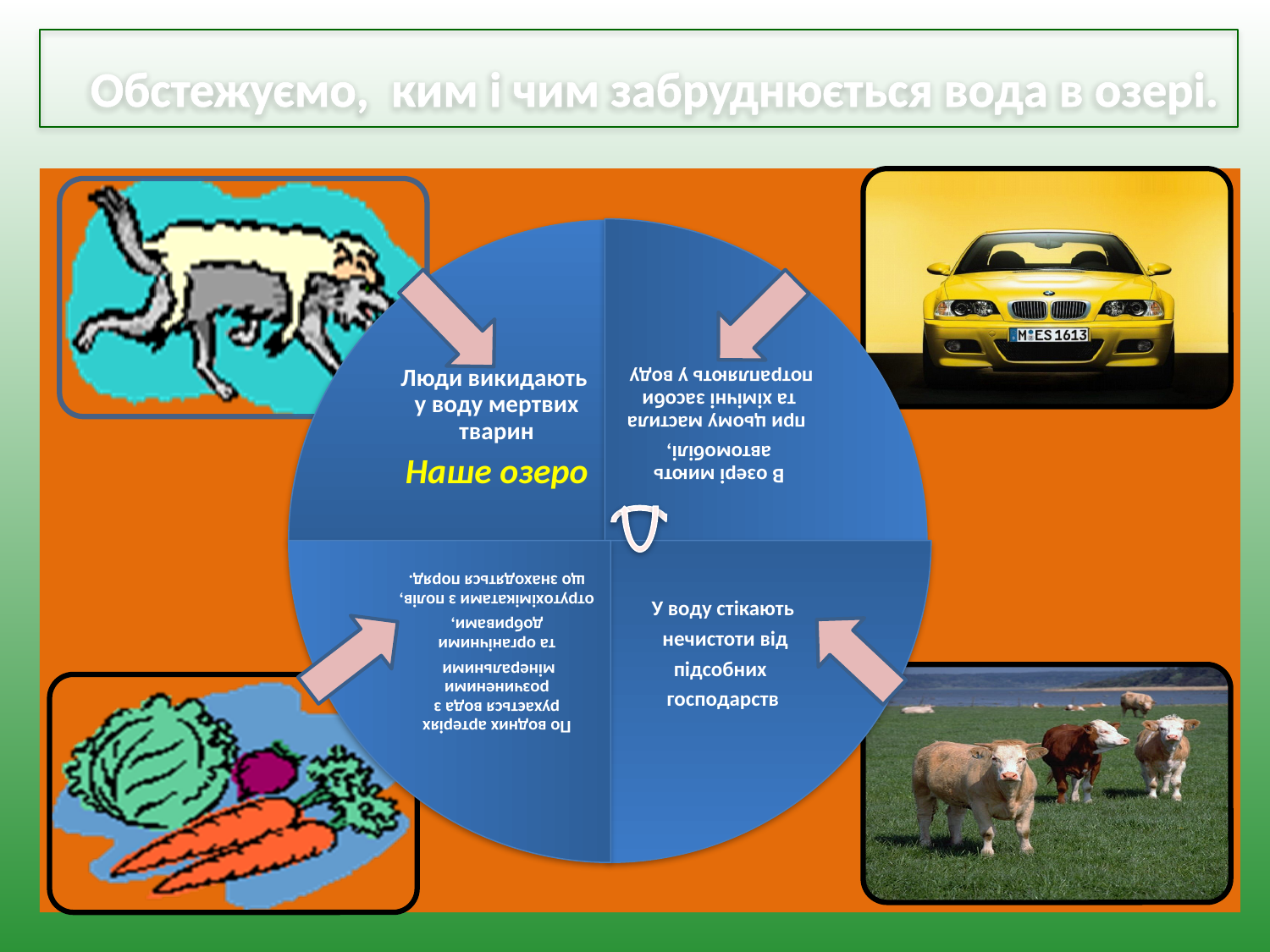

Обстежуємо,  ким і чим забруднюється вода в озері.

Люди викидають  у воду мертвих тварин
Наше озеро
В озері миють автомобілі,
 при цьому мастила та хімічні засоби потрапляють у воду
У воду стікають
 нечистоти від
підсобних
господарств
По водних артеріях рухається вода з розчиненими мінеральними
та органічними добривами,
отрутохімікатами з полів, що знаходяться поряд.